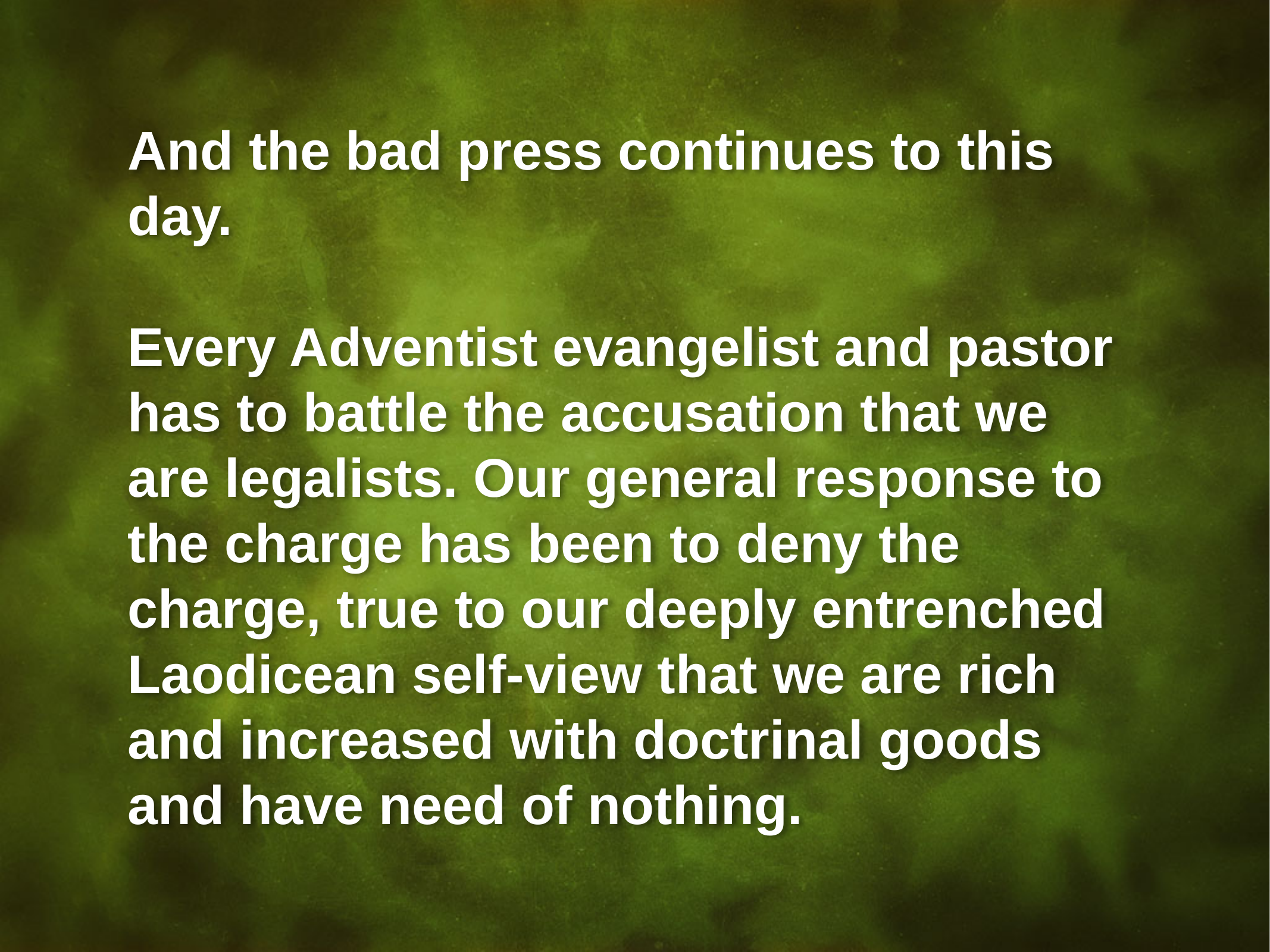

And the bad press continues to this day.

Every Adventist evangelist and pastor has to battle the accusation that we are legalists. Our general response to the charge has been to deny the charge, true to our deeply entrenched Laodicean self-view that we are rich and increased with doctrinal goods and have need of nothing.